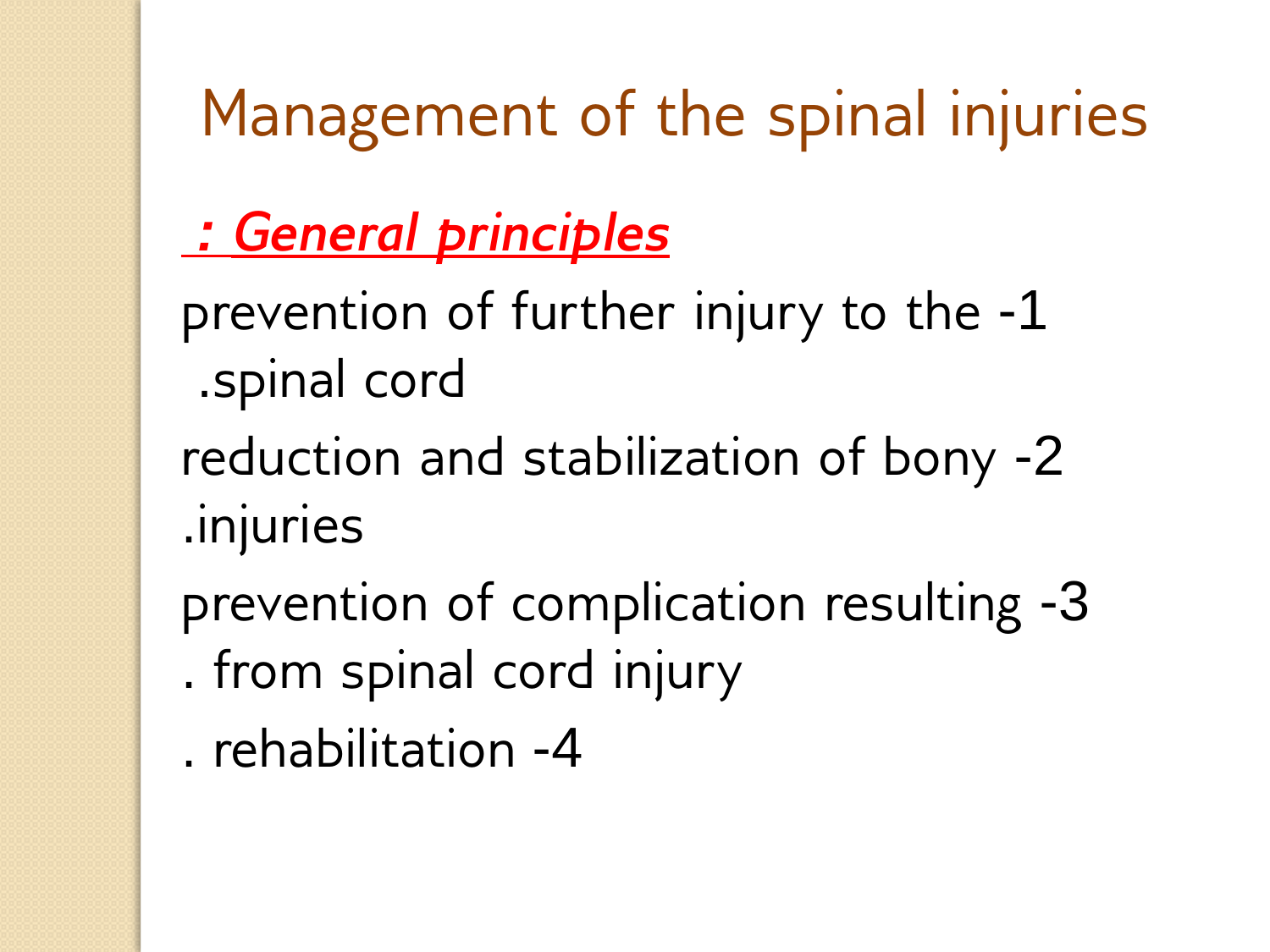

Management of the spinal injuries
General principles :
1- prevention of further injury to the spinal cord.
2- reduction and stabilization of bony injuries.
3- prevention of complication resulting from spinal cord injury .
4- rehabilitation .